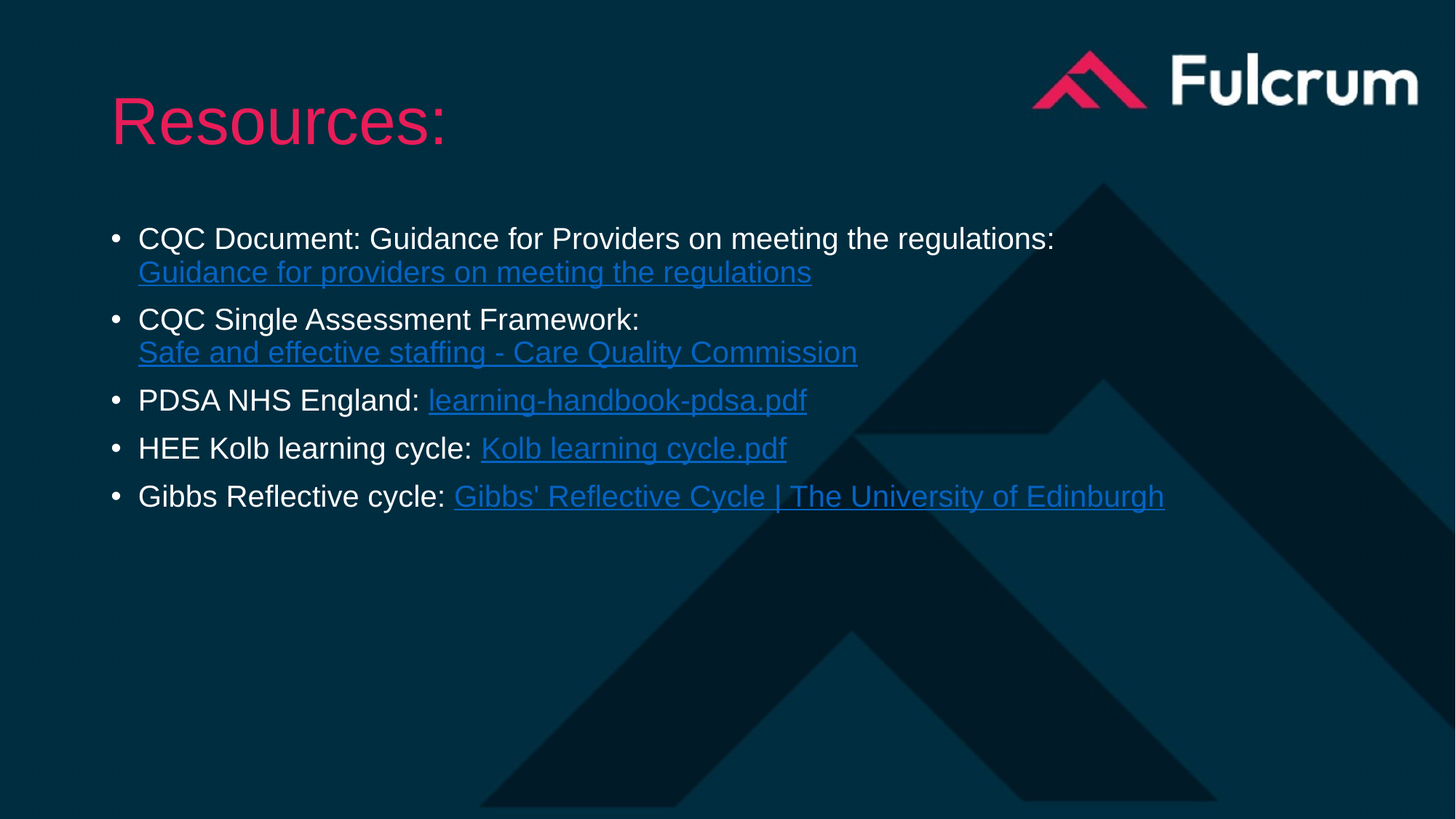

# Resources:
CQC Document: Guidance for Providers on meeting the regulations: Guidance for providers on meeting the regulations
CQC Single Assessment Framework: Safe and effective staffing - Care Quality Commission
PDSA NHS England: learning-handbook-pdsa.pdf
HEE Kolb learning cycle: Kolb learning cycle.pdf
Gibbs Reflective cycle: Gibbs' Reflective Cycle | The University of Edinburgh